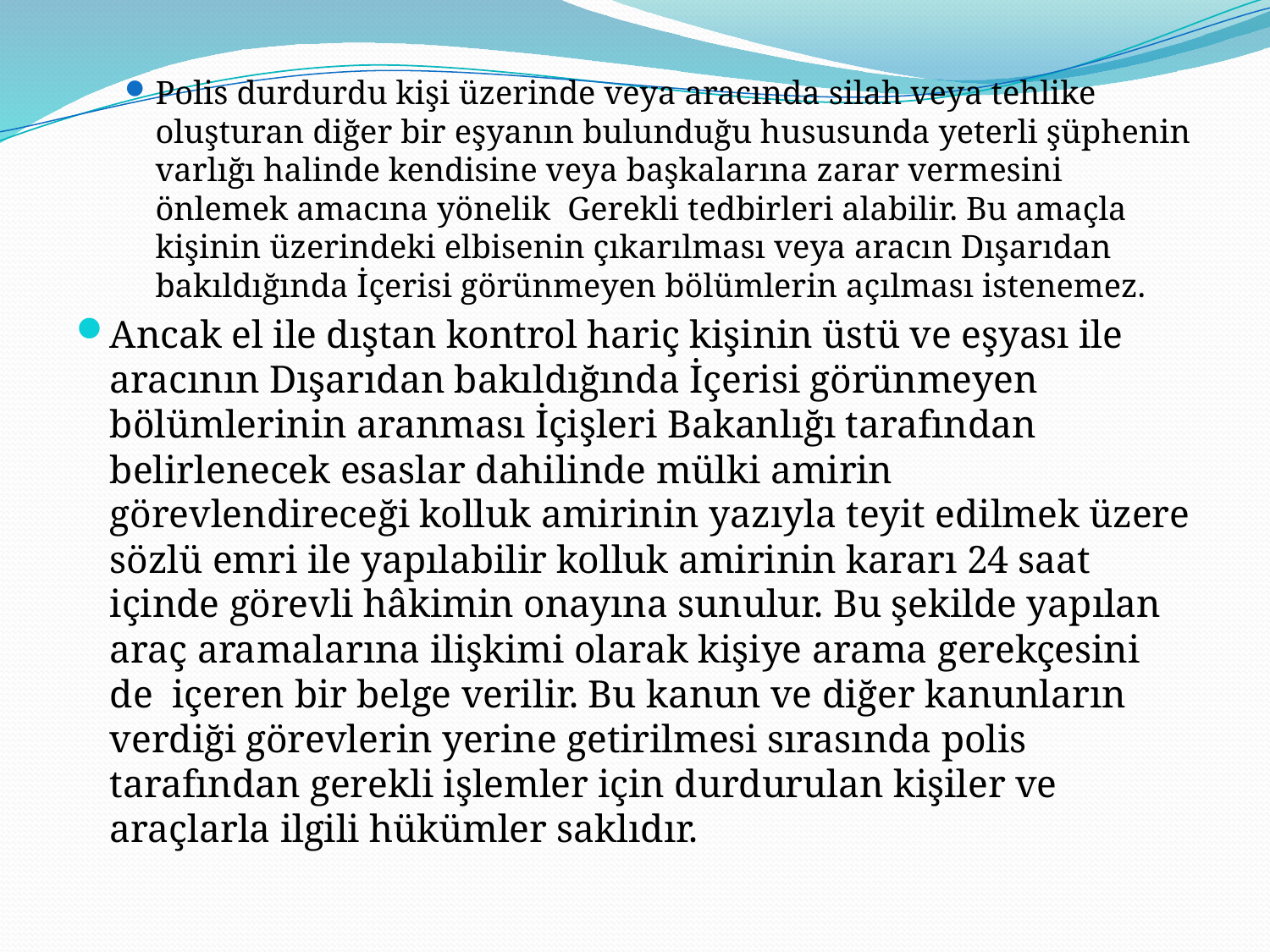

Polis durdurdu kişi üzerinde veya aracında silah veya tehlike oluşturan diğer bir eşyanın bulunduğu hususunda yeterli şüphenin varlığı halinde kendisine veya başkalarına zarar vermesini önlemek amacına yönelik  Gerekli tedbirleri alabilir. Bu amaçla kişinin üzerindeki elbisenin çıkarılması veya aracın Dışarıdan bakıldığında İçerisi görünmeyen bölümlerin açılması istenemez.
Ancak el ile dıştan kontrol hariç kişinin üstü ve eşyası ile aracının Dışarıdan bakıldığında İçerisi görünmeyen bölümlerinin aranması İçişleri Bakanlığı tarafından belirlenecek esaslar dahilinde mülki amirin görevlendireceği kolluk amirinin yazıyla teyit edilmek üzere sözlü emri ile yapılabilir kolluk amirinin kararı 24 saat içinde görevli hâkimin onayına sunulur. Bu şekilde yapılan araç aramalarına ilişkimi olarak kişiye arama gerekçesini de  içeren bir belge verilir. Bu kanun ve diğer kanunların verdiği görevlerin yerine getirilmesi sırasında polis tarafından gerekli işlemler için durdurulan kişiler ve araçlarla ilgili hükümler saklıdır.